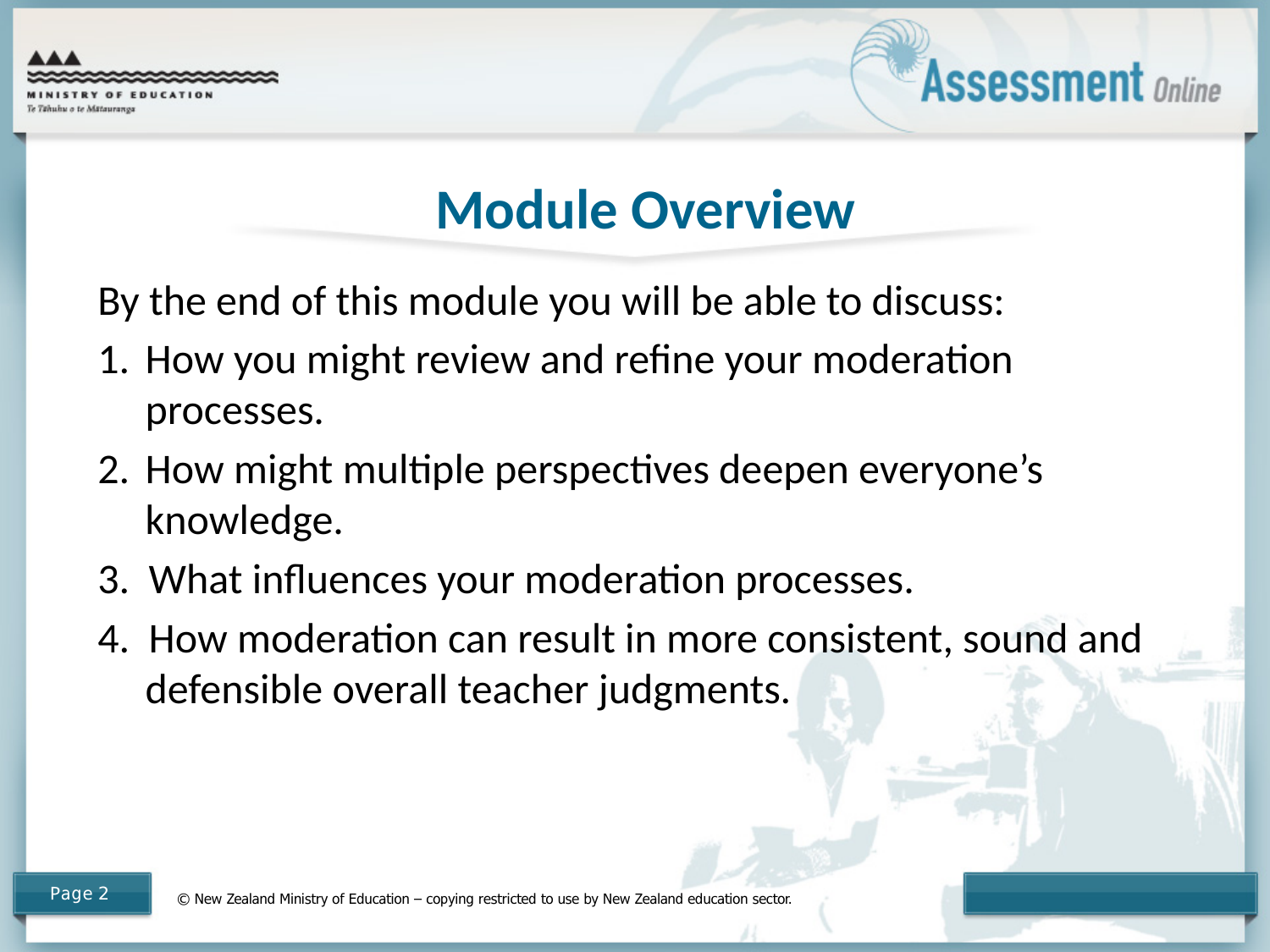

Module Overview
By the end of this module you will be able to discuss:
How you might review and refine your moderation processes.
How might multiple perspectives deepen everyone’s knowledge.
3.  What influences your moderation processes.
4.  How moderation can result in more consistent, sound and defensible overall teacher judgments.